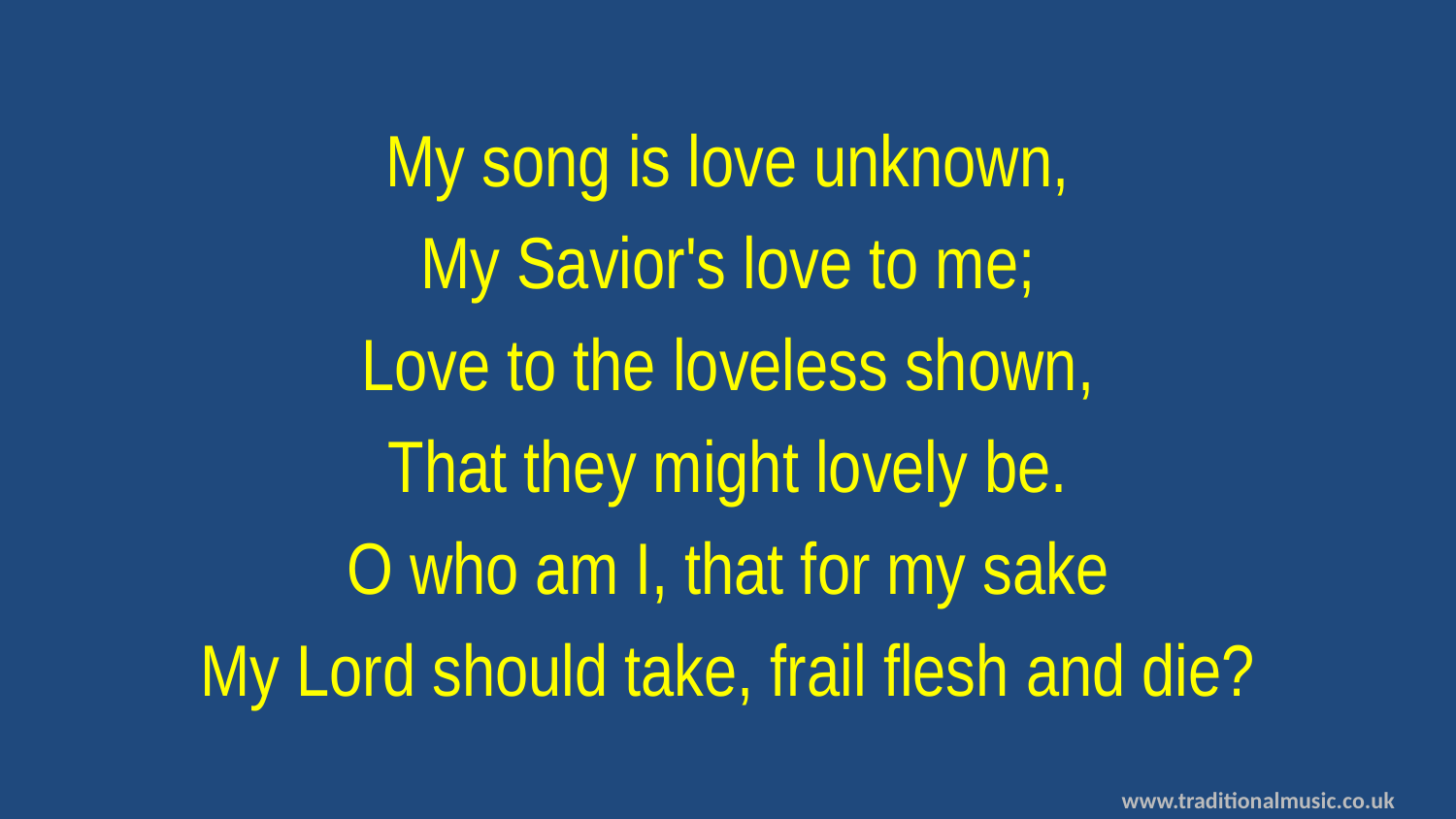

My song is love unknown,
My Savior's love to me;
Love to the loveless shown,
That they might lovely be.
O who am I, that for my sake
My Lord should take, frail flesh and die?